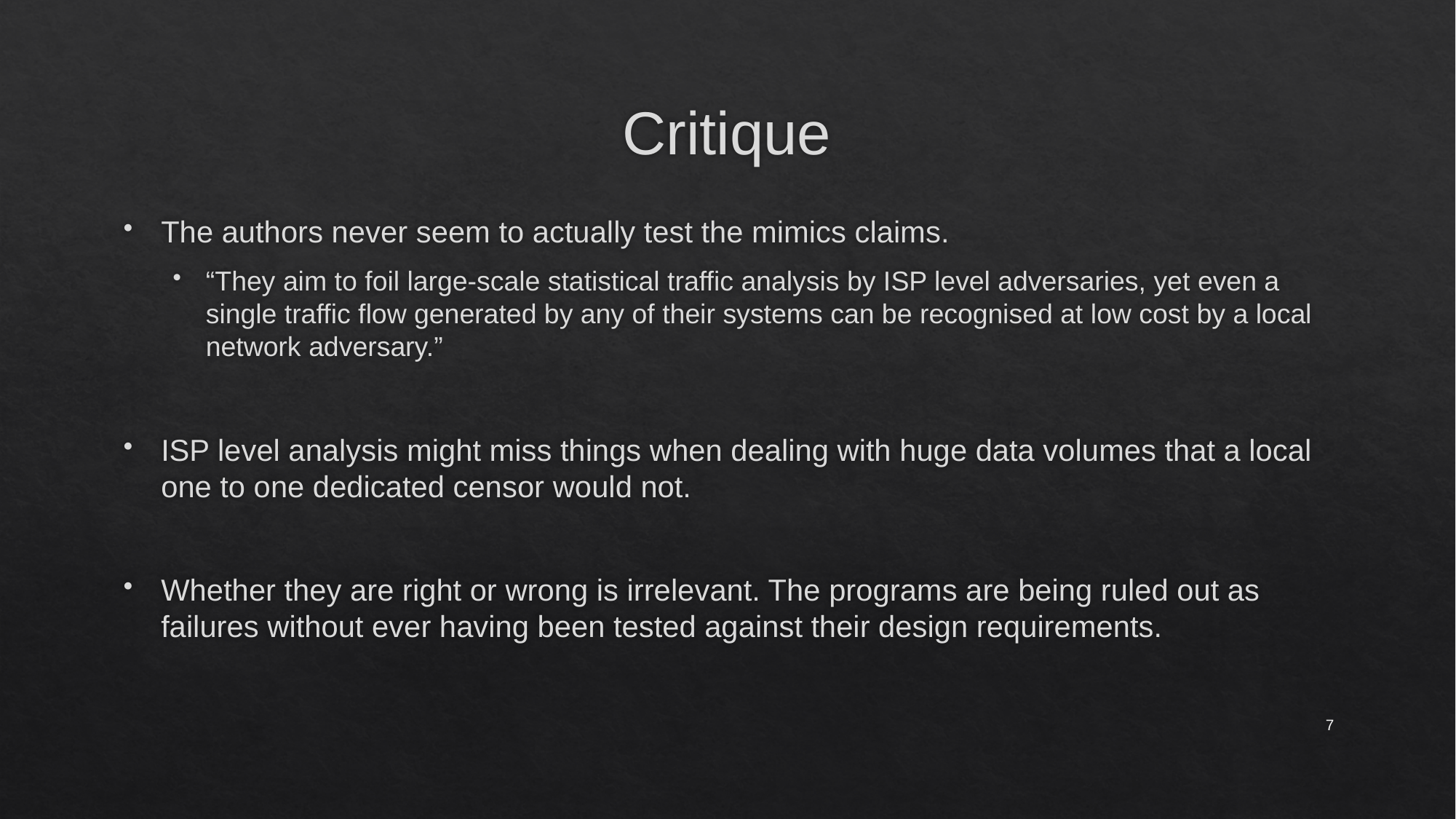

# Critique
The authors never seem to actually test the mimics claims.
“They aim to foil large-scale statistical traffic analysis by ISP level adversaries, yet even a single traffic flow generated by any of their systems can be recognised at low cost by a local network adversary.”

ISP level analysis might miss things when dealing with huge data volumes that a local one to one dedicated censor would not.

Whether they are right or wrong is irrelevant. The programs are being ruled out as failures without ever having been tested against their design requirements.
7